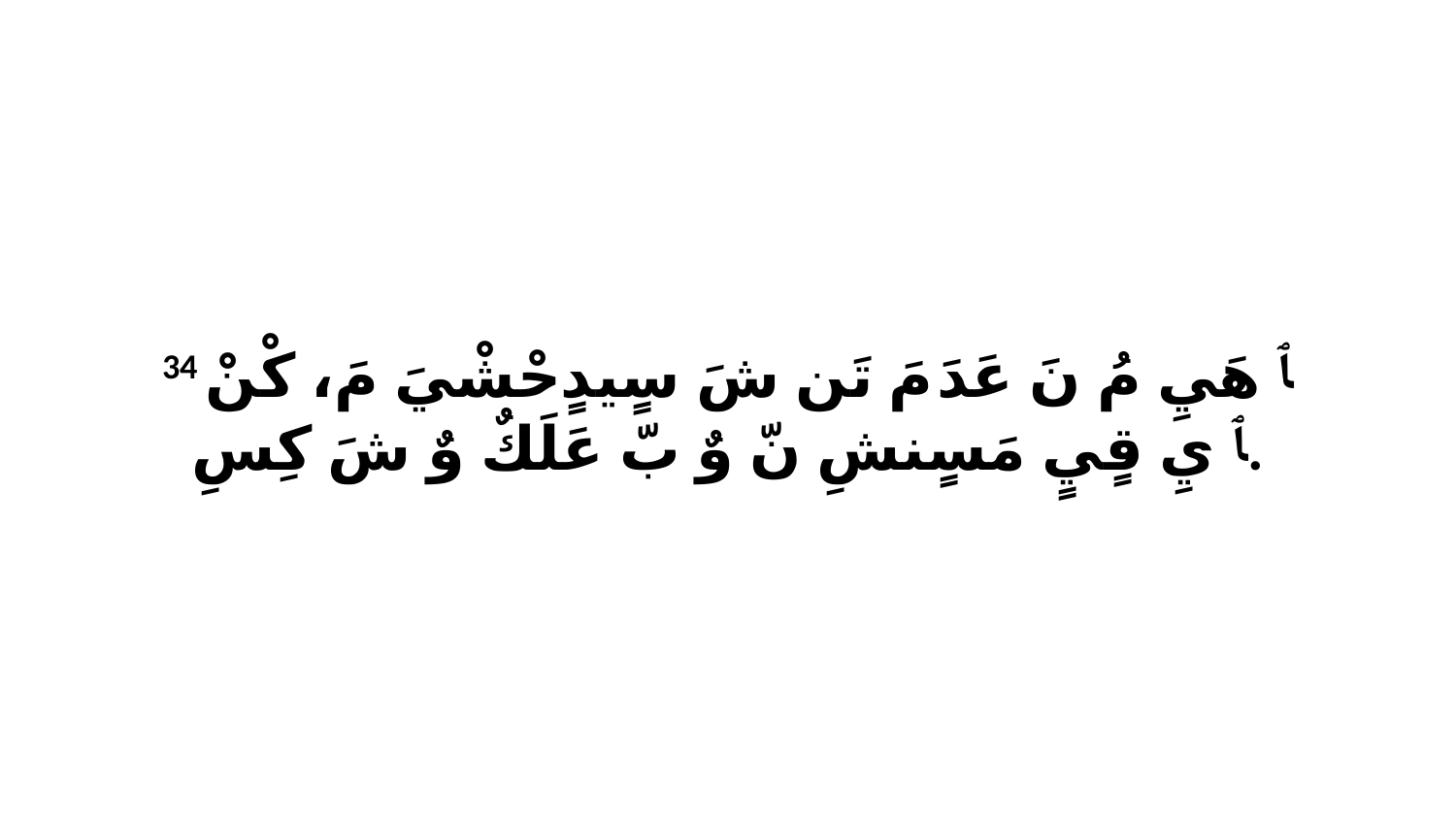

34 ﭑ هَيِ مُ نَ عَدَ مَ تَن شَ سٍيدٍحْشْيَ مَ، كْنْ ﭑ يِ قٍيٍ مَسٍنشِ نّ وٌ بّ عَلَكٌ وٌ شَ كِسِ.